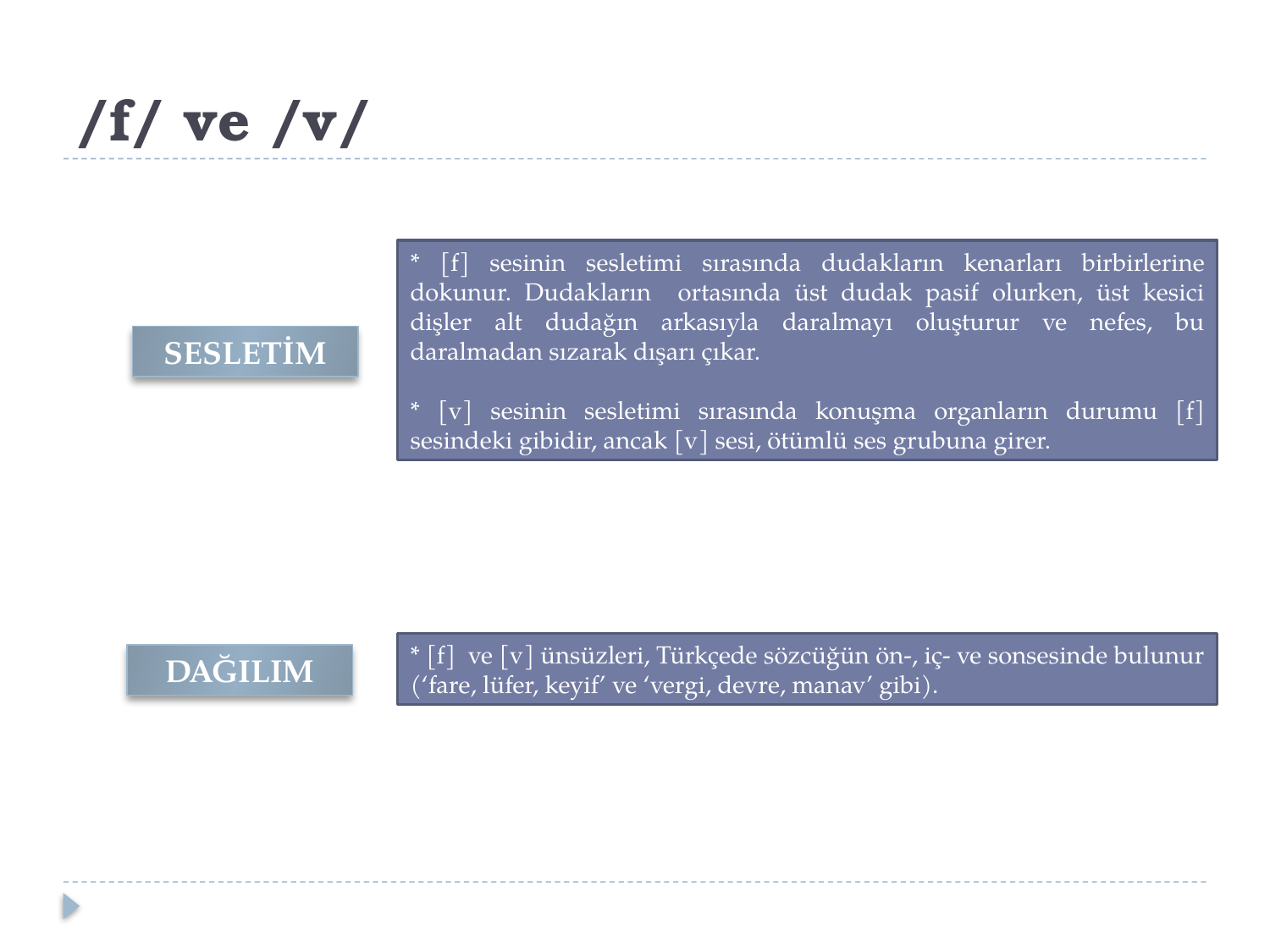

# /f/ ve /v/
* [f] sesinin sesletimi sırasında dudakların kenarları birbirlerine dokunur. Dudakların  ortasında üst dudak pasif olurken, üst kesici dişler alt dudağın arkasıyla daralmayı oluşturur ve nefes, bu daralmadan sızarak dışarı çıkar.

* [v] sesinin sesletimi sırasında konuşma organların durumu [f] sesindeki gibidir, ancak [v] sesi, ötümlü ses grubuna girer.
SESLETİM
* [f]  ve [v] ünsüzleri, Türkçede sözcüğün ön-, iç- ve sonsesinde bulunur (‘fare, lüfer, keyif’ ve ‘vergi, devre, manav’ gibi).
DAĞILIM